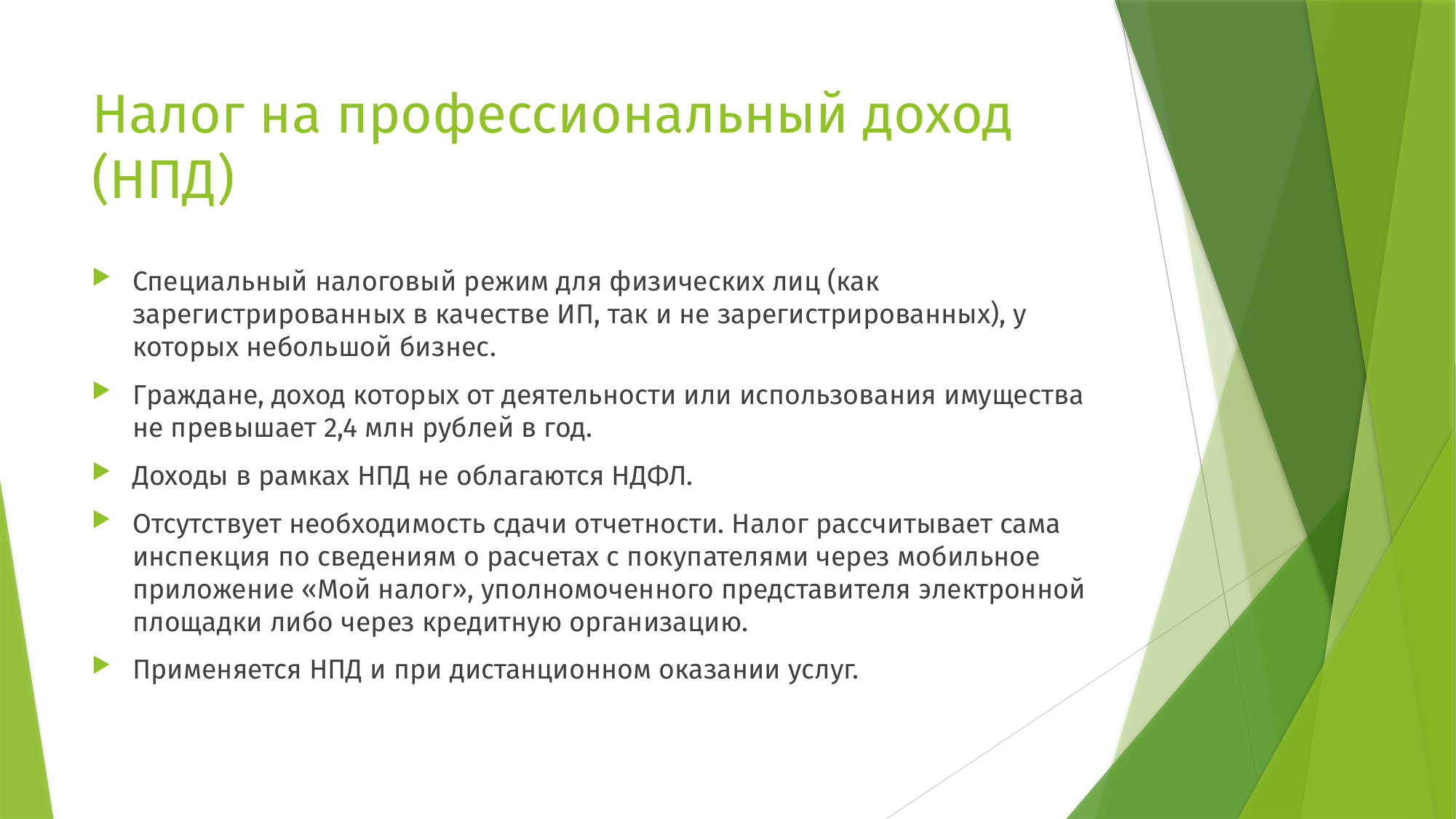

# Налог на профессиональный доход (НПД)
Специальный налоговый режим для физических лиц (как зарегистрированных в качестве ИП, так и не зарегистрированных), у которых небольшой бизнес.
Граждане, доход которых от деятельности или использования имущества не превышает 2,4 млн рублей в год.
Доходы в рамках НПД не облагаются НДФЛ.
Отсутствует необходимость сдачи отчетности. Налог рассчитывает сама инспекция по сведениям о расчетах с покупателями через мобильное приложение «Мой налог», уполномоченного представителя электронной площадки либо через кредитную организацию.
Применяется НПД и при дистанционном оказании услуг.